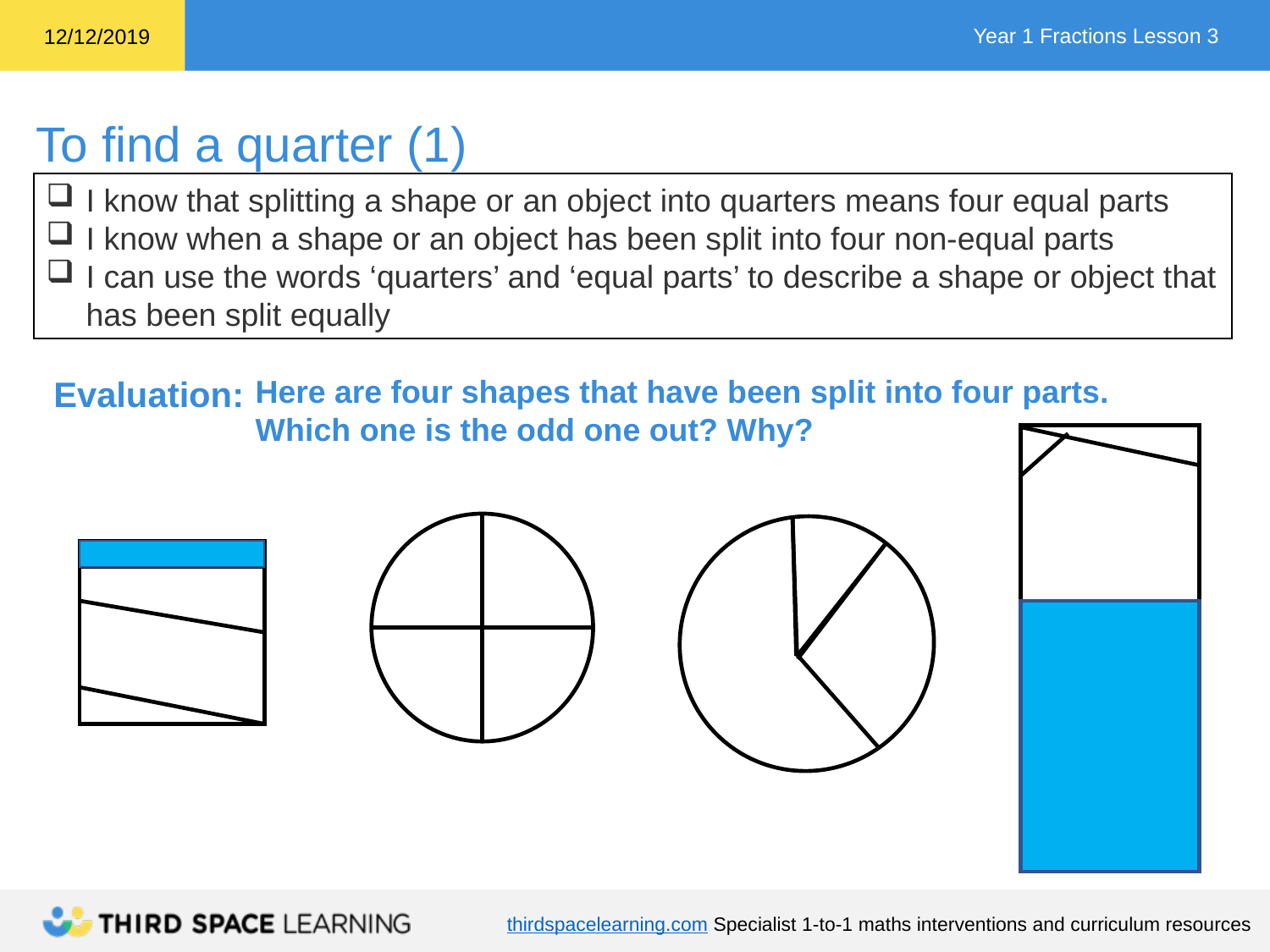

I know that splitting a shape or an object into quarters means four equal parts
I know when a shape or an object has been split into four non-equal parts
I can use the words ‘quarters’ and ‘equal parts’ to describe a shape or object that has been split equally
Evaluation:
Here are four shapes that have been split into four parts.
Which one is the odd one out? Why?